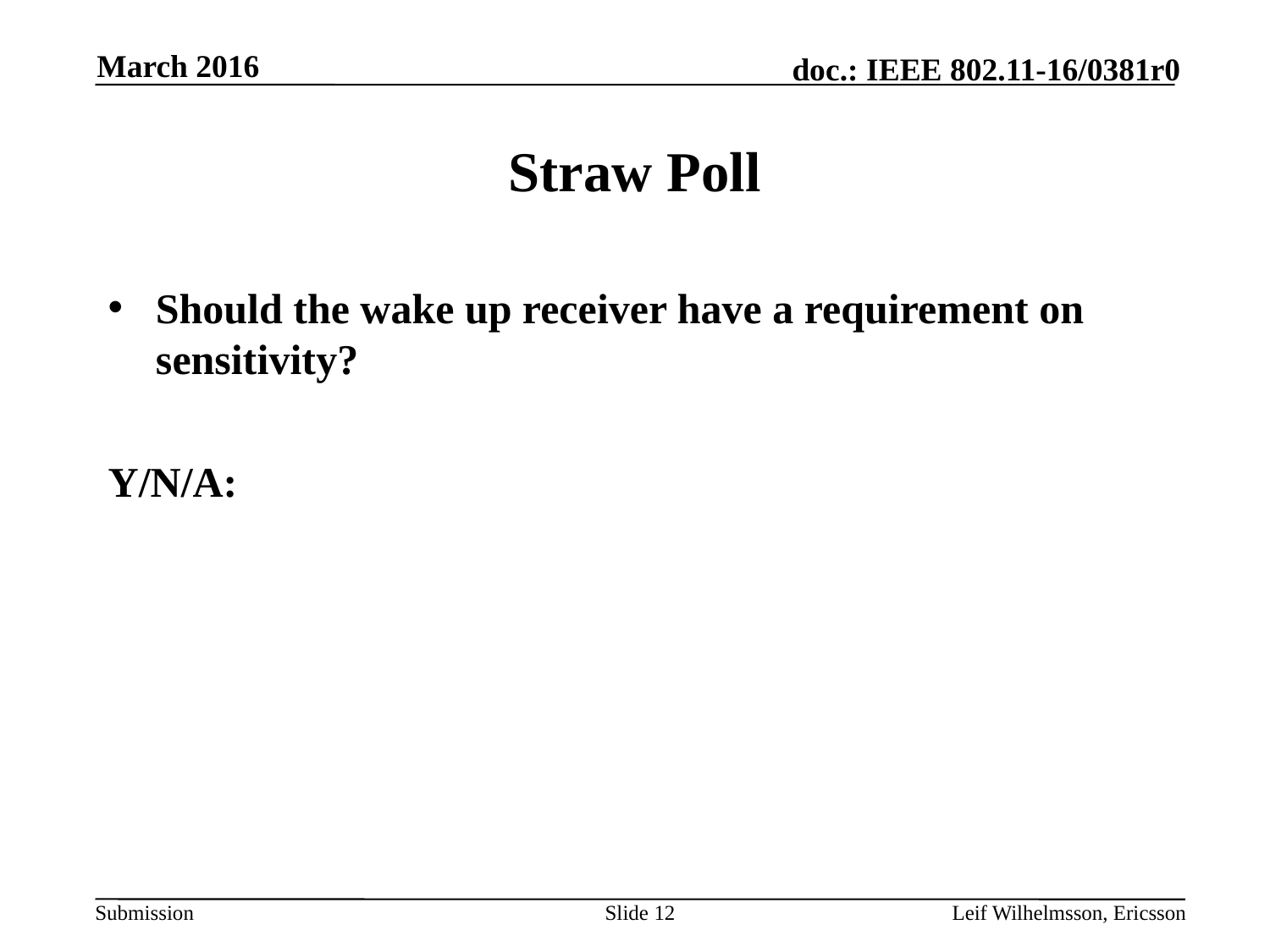

March 2016
# Straw Poll
Should the wake up receiver have a requirement on sensitivity?

Y/N/A:
Slide 12
Leif Wilhelmsson, Ericsson